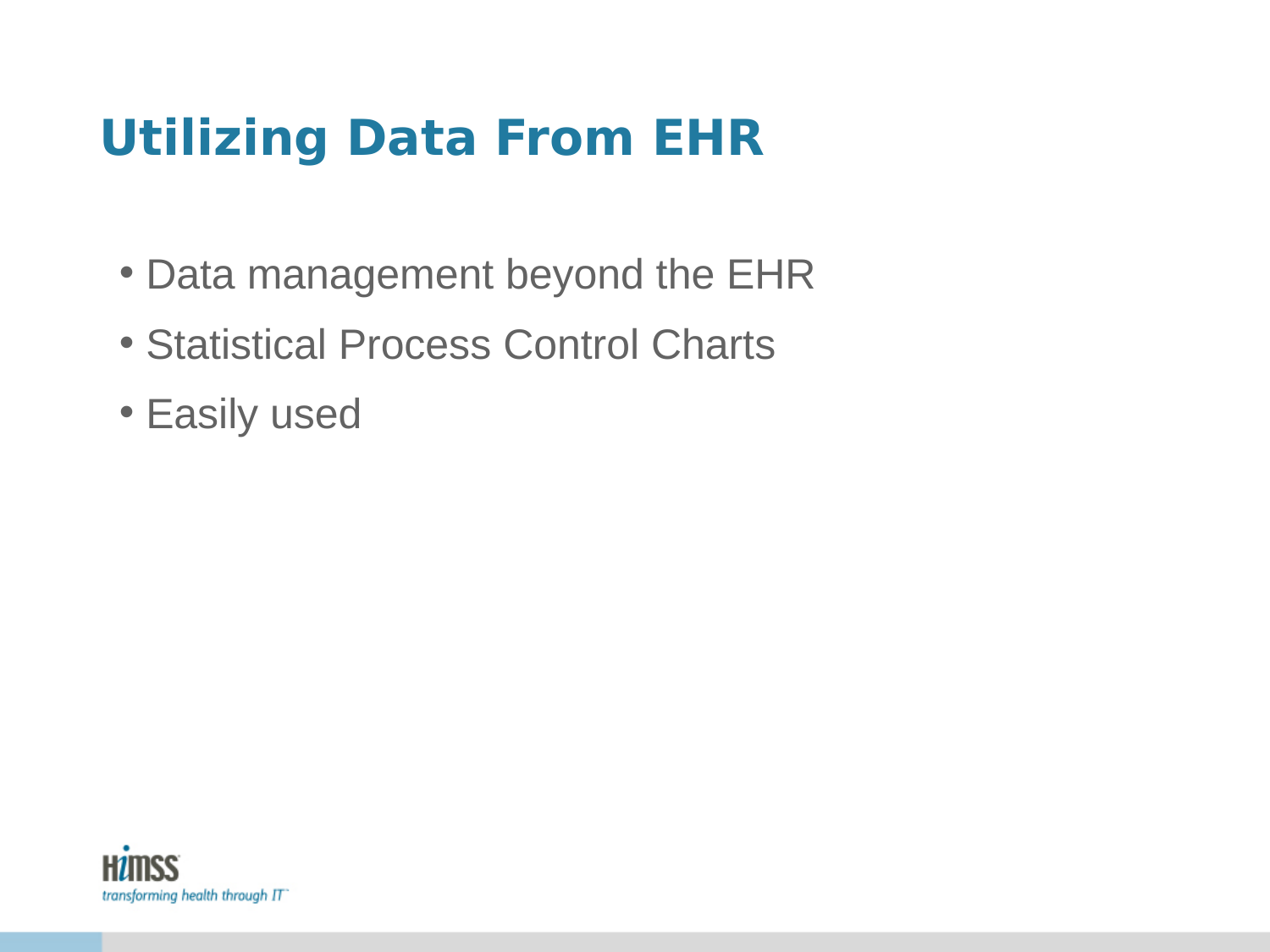

# Utilizing Data From EHR
Data management beyond the EHR
Statistical Process Control Charts
Easily used